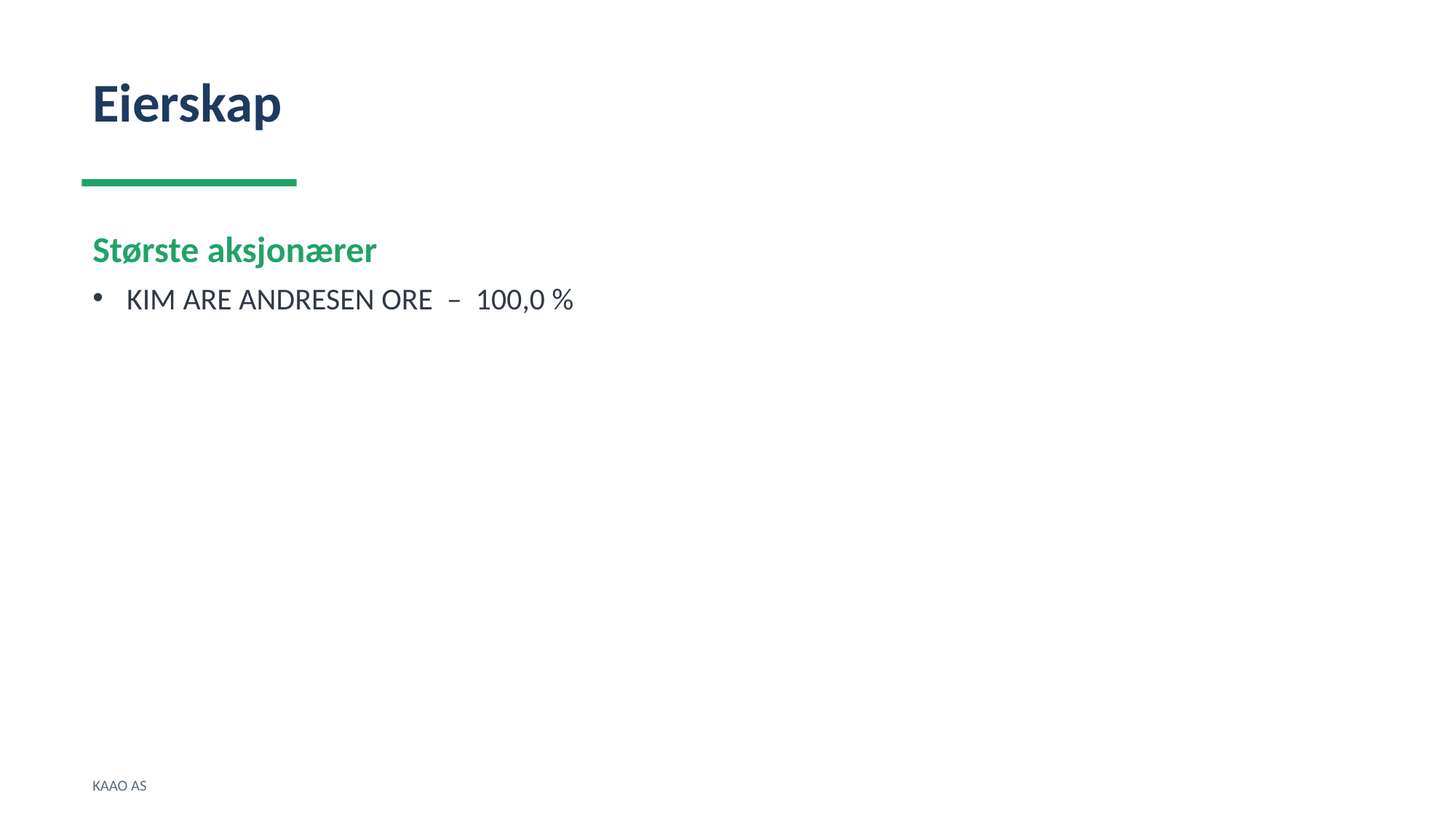

Eierskap

Største aksjonærer
KIM ARE ANDRESEN ORE  –  100,0 %
KAAO AS